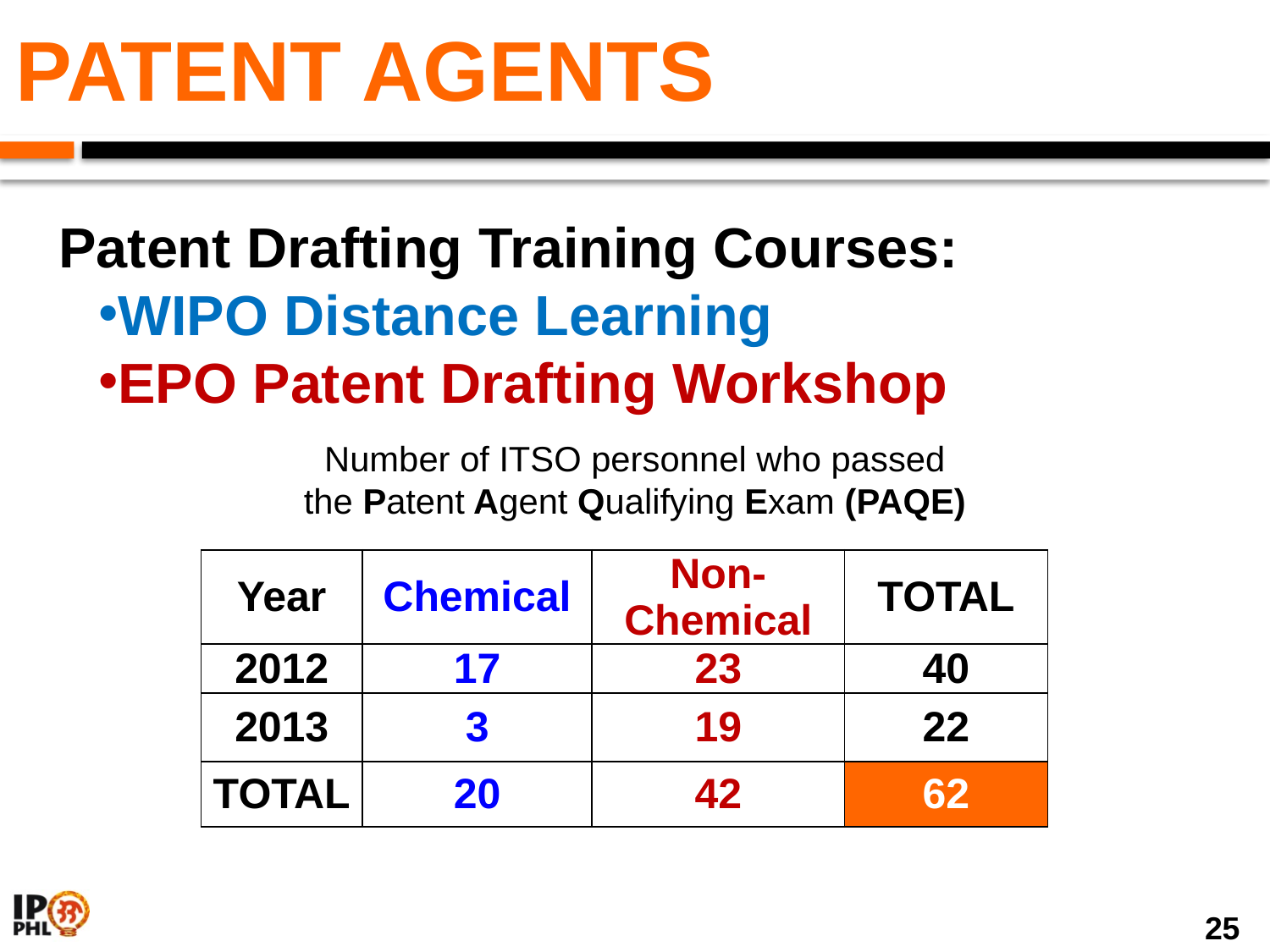

PATENT AGENTS
Patent Drafting Training Courses:
WIPO Distance Learning
EPO Patent Drafting Workshop
Number of ITSO personnel who passed
the Patent Agent Qualifying Exam (PAQE)
| Year | Chemical | Non-Chemical | TOTAL |
| --- | --- | --- | --- |
| 2012 | 17 | 23 | 40 |
| 2013 | 3 | 19 | 22 |
| TOTAL | 20 | 42 | 62 |